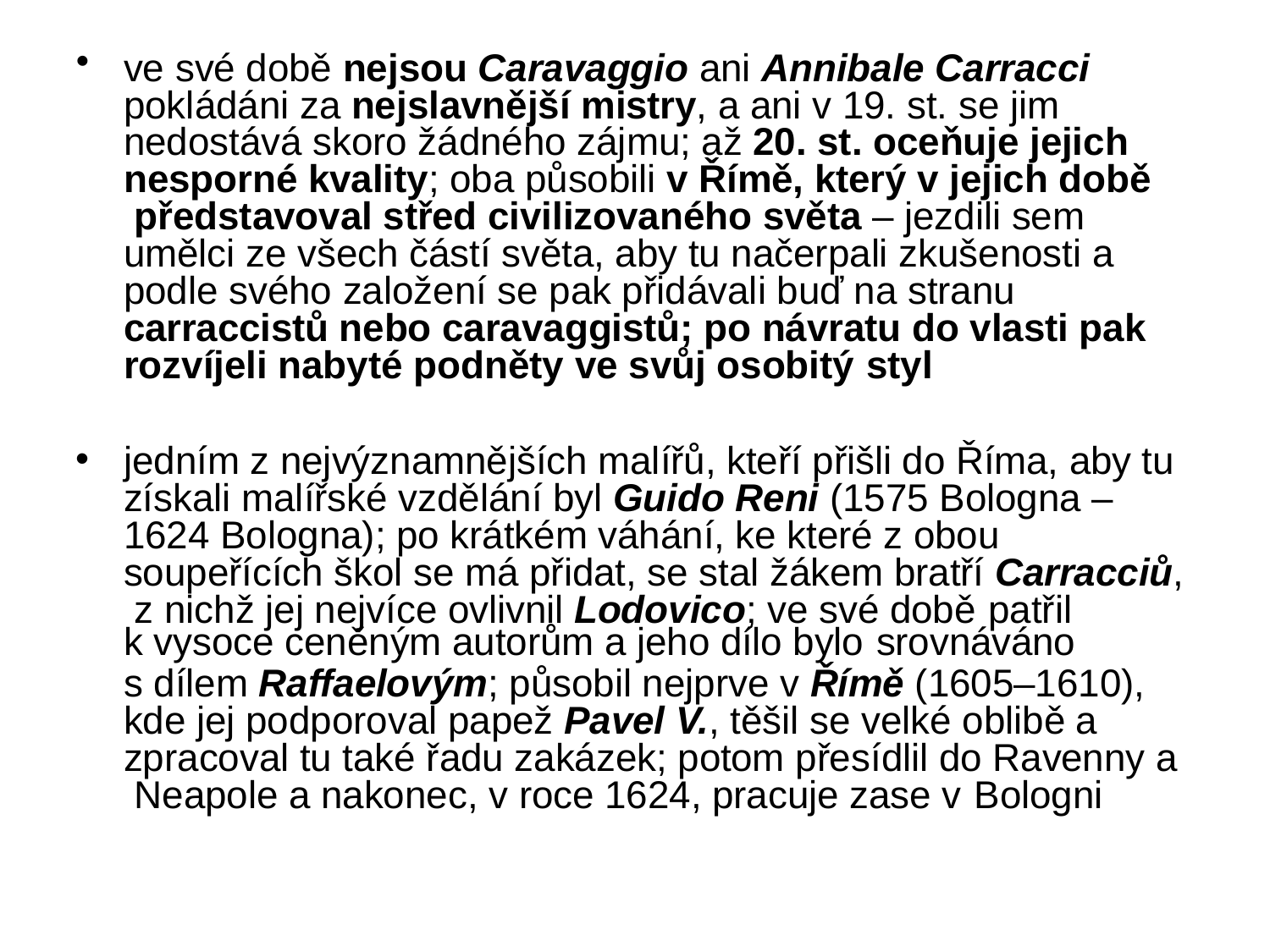

ve své době nejsou Caravaggio ani Annibale Carracci  pokládáni za nejslavnější mistry, a ani v 19. st. se jim  nedostává skoro žádného zájmu; až 20. st. oceňuje jejich  nesporné kvality; oba působili v Římě, který v jejich době  představoval střed civilizovaného světa – jezdili sem  umělci ze všech částí světa, aby tu načerpali zkušenosti a  podle svého založení se pak přidávali buď na stranu  carraccistů nebo caravaggistů; po návratu do vlasti pak  rozvíjeli nabyté podněty ve svůj osobitý styl

jedním z nejvýznamnějších malířů, kteří přišli do Říma, aby tu  získali malířské vzdělání byl Guido Reni (1575 Bologna –  1624 Bologna); po krátkém váhání, ke které z obou  soupeřících škol se má přidat, se stal žákem bratří Carracciů,  z nichž jej nejvíce ovlivnil Lodovico; ve své době patřil
k vysoce ceněným autorům a jeho dílo bylo srovnáváno
s dílem Raffaelovým; působil nejprve v Římě (1605–1610),  kde jej podporoval papež Pavel V., těšil se velké oblibě a  zpracoval tu také řadu zakázek; potom přesídlil do Ravenny a  Neapole a nakonec, v roce 1624, pracuje zase v Bologni